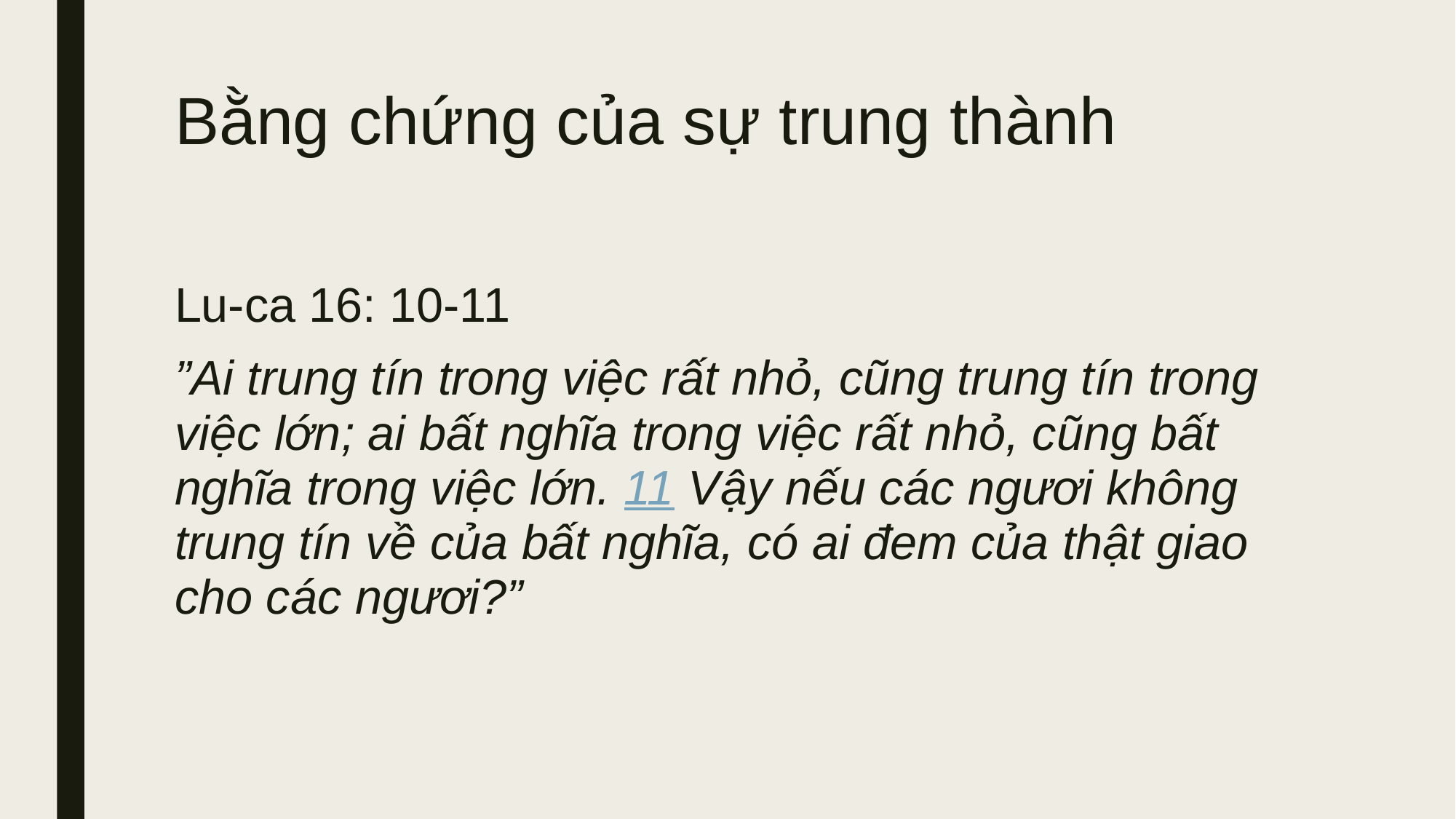

# Bằng chứng của sự trung thành
Lu-ca 16: 10-11
”Ai trung tín trong việc rất nhỏ, cũng trung tín trong việc lớn; ai bất nghĩa trong việc rất nhỏ, cũng bất nghĩa trong việc lớn. 11 Vậy nếu các ngươi không trung tín về của bất nghĩa, có ai đem của thật giao cho các ngươi?”